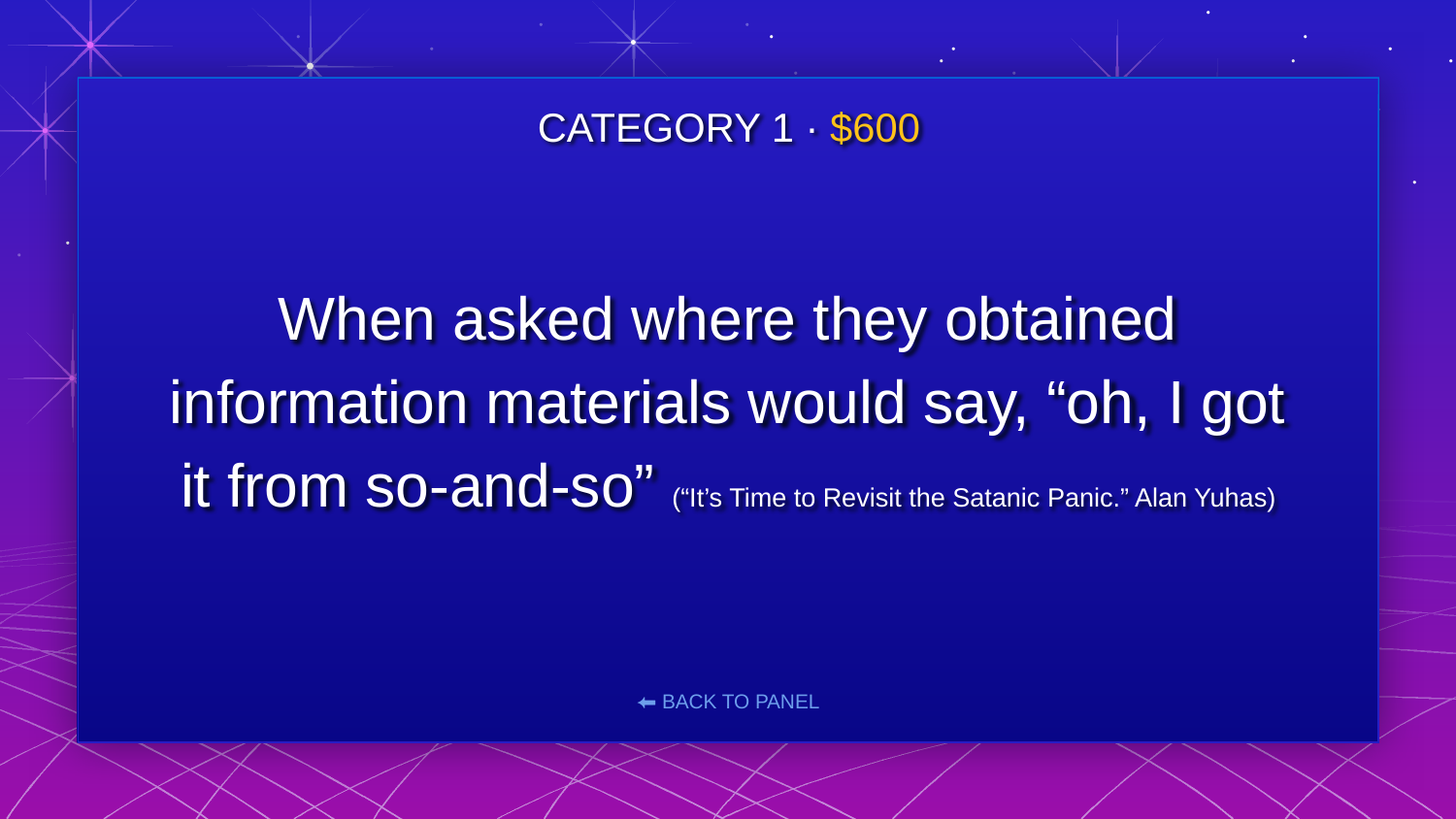

CATEGORY 1 · $600
# When asked where they obtained information materials would say, “oh, I got it from so-and-so” (“It’s Time to Revisit the Satanic Panic.” Alan Yuhas)